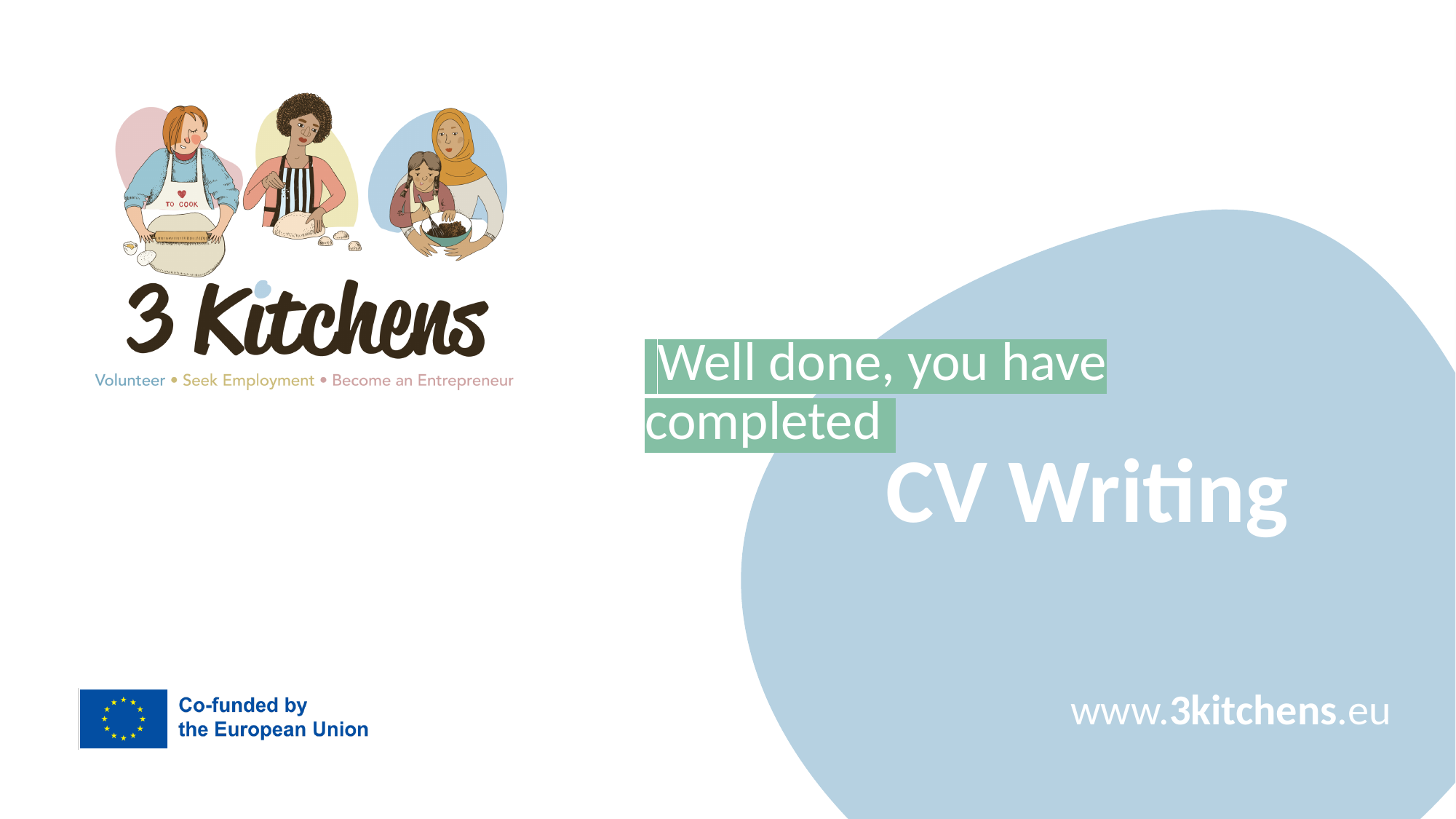

Well done, you have completed.
CV Writing
www.3kitchens.eu